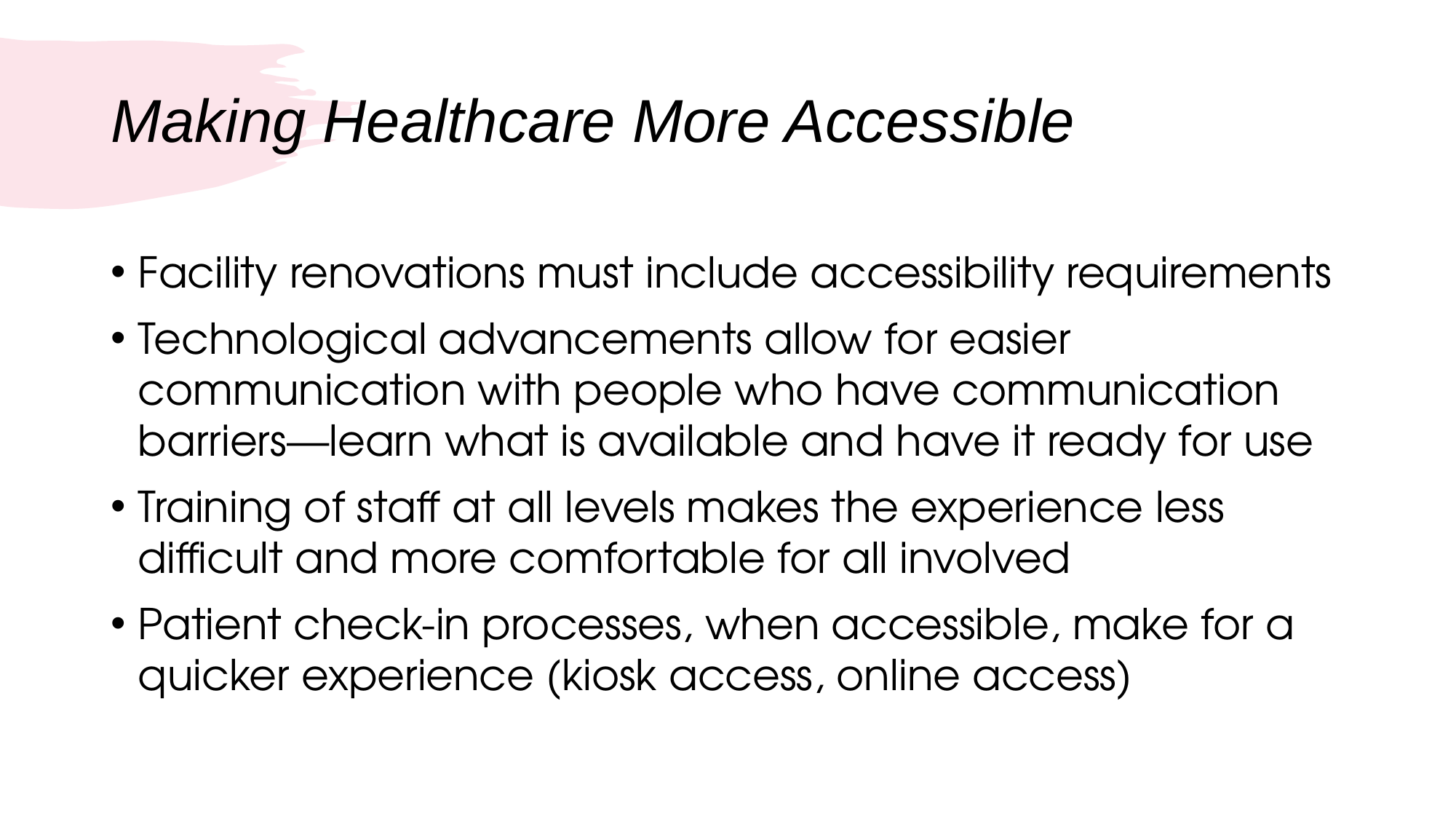

# Making Healthcare More Accessible
Facility renovations must include accessibility requirements
Technological advancements allow for easier communication with people who have communication barriers—learn what is available and have it ready for use
Training of staff at all levels makes the experience less difficult and more comfortable for all involved
Patient check-in processes, when accessible, make for a quicker experience (kiosk access, online access)